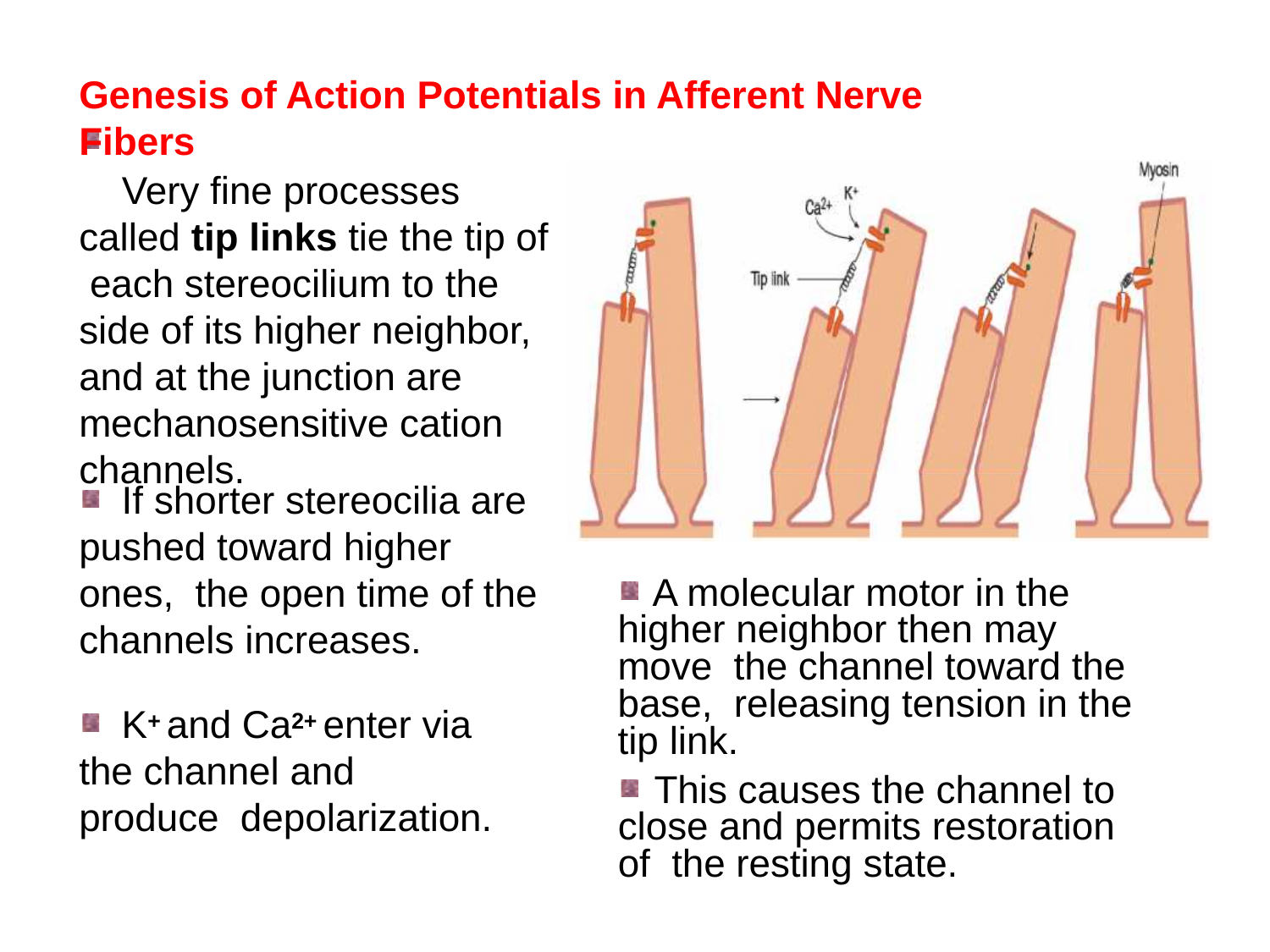

Genesis of Action Potentials in Afferent Nerve Fibers
Very fine processes  called tip links tie the tip of  each stereocilium to the  side of its higher neighbor,  and at the junction are  mechanosensitive cation  channels.

If shorter stereocilia are  pushed toward higher ones,  the open time of the  channels increases.

A molecular motor in the  higher neighbor then may move  the channel toward the base,  releasing tension in the tip link.

K+ and Ca2+ enter via  the channel and produce  depolarization.

This causes the channel to  close and permits restoration of  the resting state.